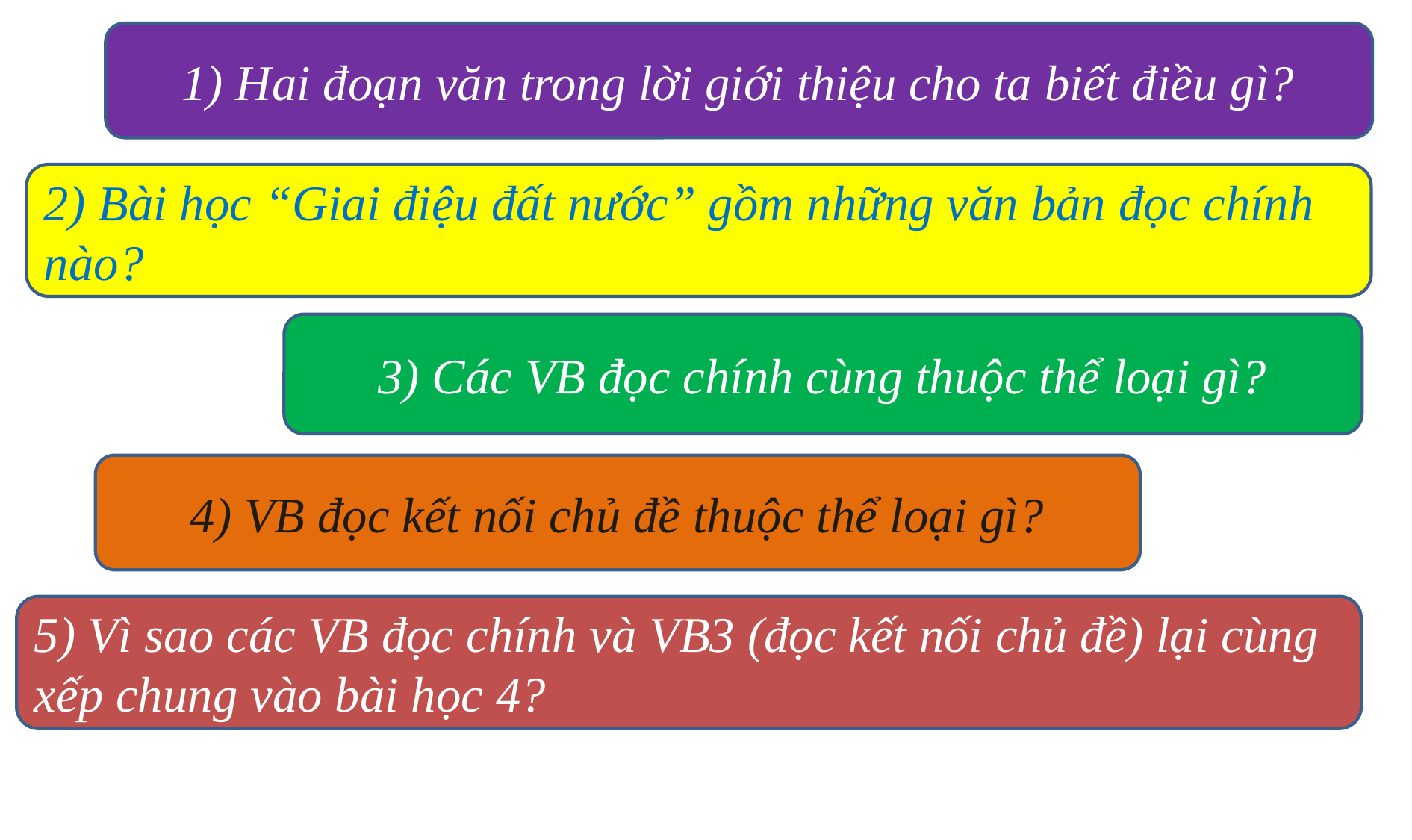

1) Hai đoạn văn trong lời giới thiệu cho ta biết điều gì?
2) Bài học “Giai điệu đất nước” gồm những văn bản đọc chính nào?
3) Các VB đọc chính cùng thuộc thể loại gì?
4) VB đọc kết nối chủ đề thuộc thể loại gì?
5) Vì sao các VB đọc chính và VB3 (đọc kết nối chủ đề) lại cùng xếp chung vào bài học 4?